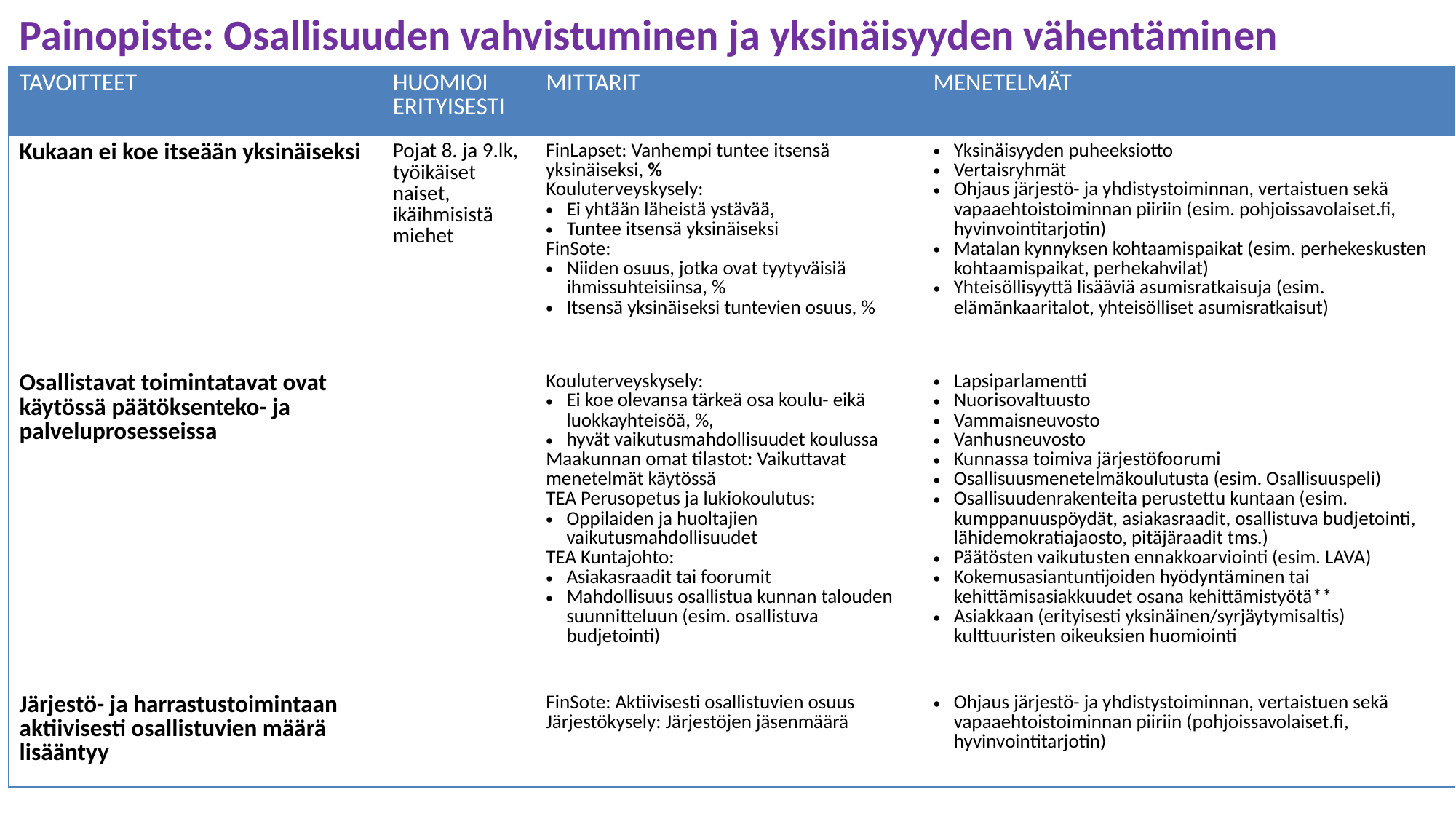

# Painopiste: Osallisuuden vahvistuminen ja yksinäisyyden vähentäminen
| TAVOITTEET | HUOMIOI ERITYISESTI | MITTARIT | MENETELMÄT |
| --- | --- | --- | --- |
| Kukaan ei koe itseään yksinäiseksi | Pojat 8. ja 9.lk, työikäiset naiset, ikäihmisistä miehet | FinLapset: Vanhempi tuntee itsensä yksinäiseksi, %  Kouluterveyskysely:  Ei yhtään läheistä ystävää, Tuntee itsensä yksinäiseksi  FinSote:  Niiden osuus, jotka ovat tyytyväisiä ihmissuhteisiinsa, %  Itsensä yksinäiseksi tuntevien osuus, % | Yksinäisyyden puheeksiotto Vertaisryhmät Ohjaus järjestö- ja yhdistystoiminnan, vertaistuen sekä vapaaehtoistoiminnan piiriin (esim. pohjoissavolaiset.fi, hyvinvointitarjotin) Matalan kynnyksen kohtaamispaikat (esim. perhekeskusten kohtaamispaikat, perhekahvilat) Yhteisöllisyyttä lisääviä asumisratkaisuja (esim. elämänkaaritalot, yhteisölliset asumisratkaisut) |
| Osallistavat toimintatavat ovat käytössä päätöksenteko- ja palveluprosesseissa |  | Kouluterveyskysely:  Ei koe olevansa tärkeä osa koulu- eikä luokkayhteisöä, %,  hyvät vaikutusmahdollisuudet koulussa Maakunnan omat tilastot: Vaikuttavat menetelmät käytössä TEA Perusopetus ja lukiokoulutus:  Oppilaiden ja huoltajien vaikutusmahdollisuudet TEA Kuntajohto:  Asiakasraadit tai foorumit Mahdollisuus osallistua kunnan talouden suunnitteluun (esim. osallistuva budjetointi) | Lapsiparlamentti Nuorisovaltuusto Vammaisneuvosto Vanhusneuvosto Kunnassa toimiva järjestöfoorumi Osallisuusmenetelmäkoulutusta (esim. Osallisuuspeli) Osallisuudenrakenteita perustettu kuntaan (esim. kumppanuuspöydät, asiakasraadit, osallistuva budjetointi, lähidemokratiajaosto, pitäjäraadit tms.) Päätösten vaikutusten ennakkoarviointi (esim. LAVA) Kokemusasiantuntijoiden hyödyntäminen tai kehittämisasiakkuudet osana kehittämistyötä\*\* Asiakkaan (erityisesti yksinäinen/syrjäytymisaltis) kulttuuristen oikeuksien huomiointi |
| Järjestö- ja harrastustoimintaan aktiivisesti osallistuvien määrä lisääntyy |  | FinSote: Aktiivisesti osallistuvien osuus Järjestökysely: Järjestöjen jäsenmäärä | Ohjaus järjestö- ja yhdistystoiminnan, vertaistuen sekä vapaaehtoistoiminnan piiriin (pohjoissavolaiset.fi, hyvinvointitarjotin) |